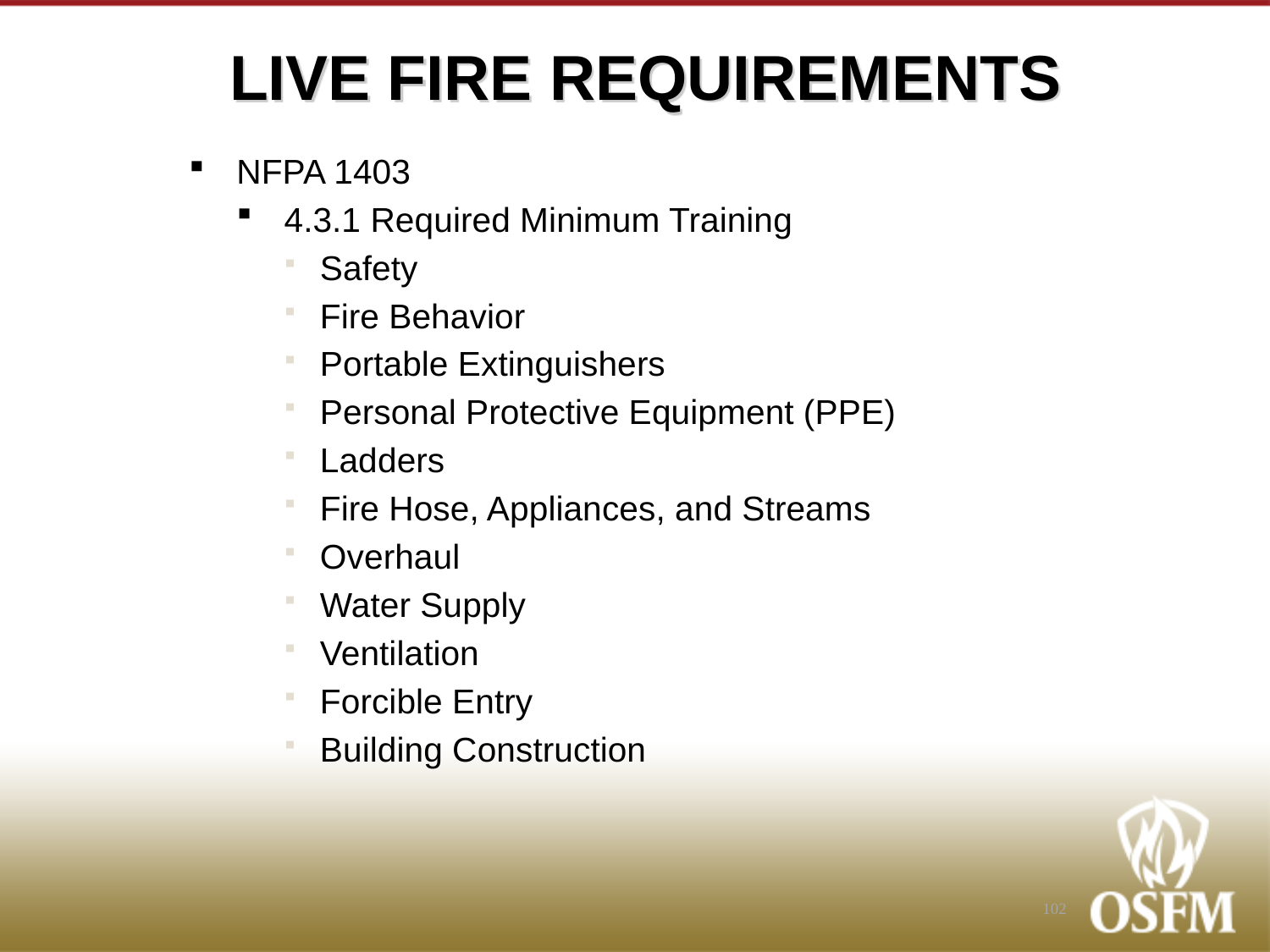

# LIVE FIRE REQUIREMENTS
NFPA 1403
4.3.1 Required Minimum Training
Safety
Fire Behavior
Portable Extinguishers
Personal Protective Equipment (PPE)
Ladders
Fire Hose, Appliances, and Streams
Overhaul
Water Supply
Ventilation
Forcible Entry
Building Construction

102